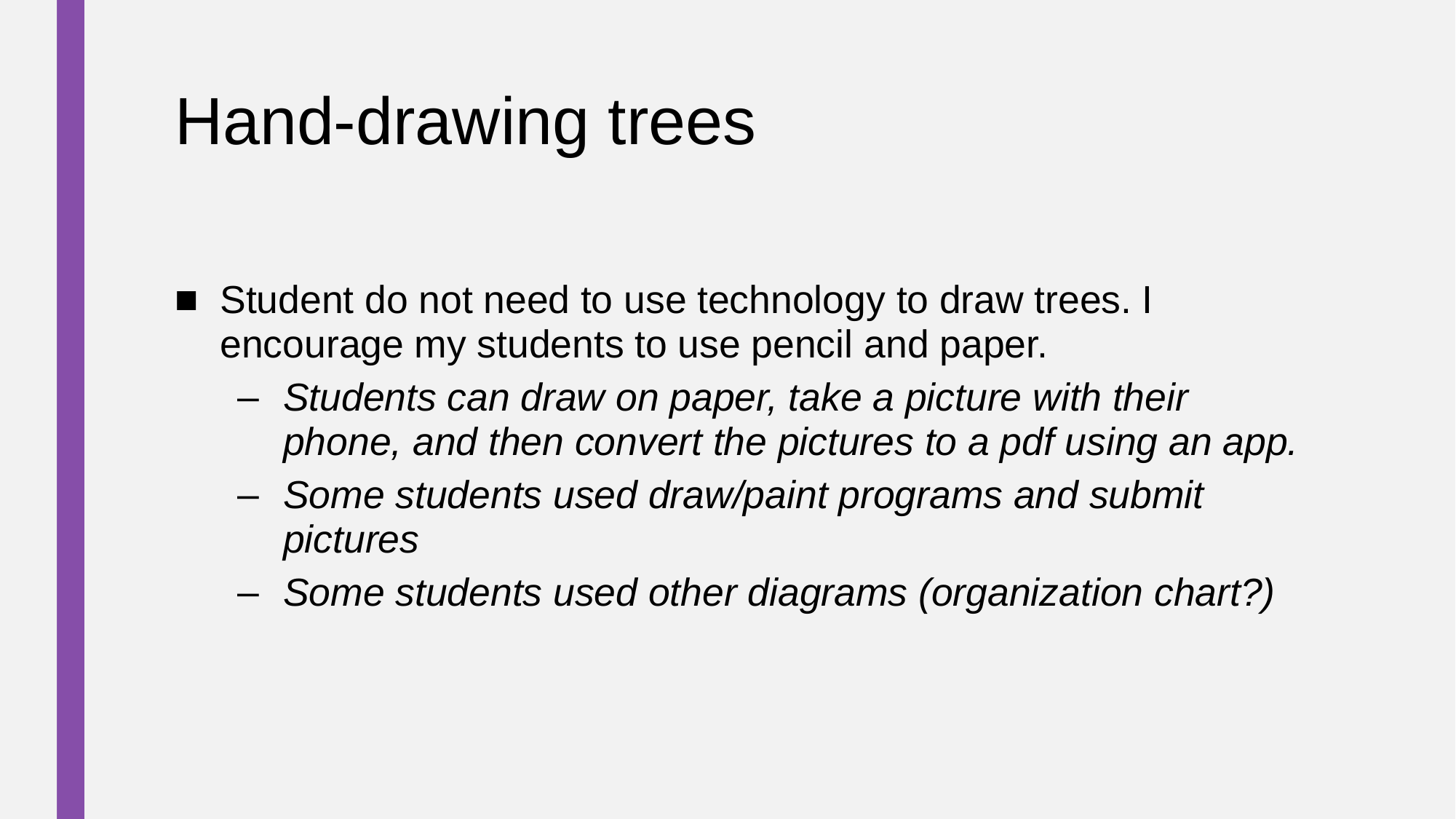

# Hand-drawing trees
Student do not need to use technology to draw trees. I encourage my students to use pencil and paper.
Students can draw on paper, take a picture with their phone, and then convert the pictures to a pdf using an app.
Some students used draw/paint programs and submit pictures
Some students used other diagrams (organization chart?)